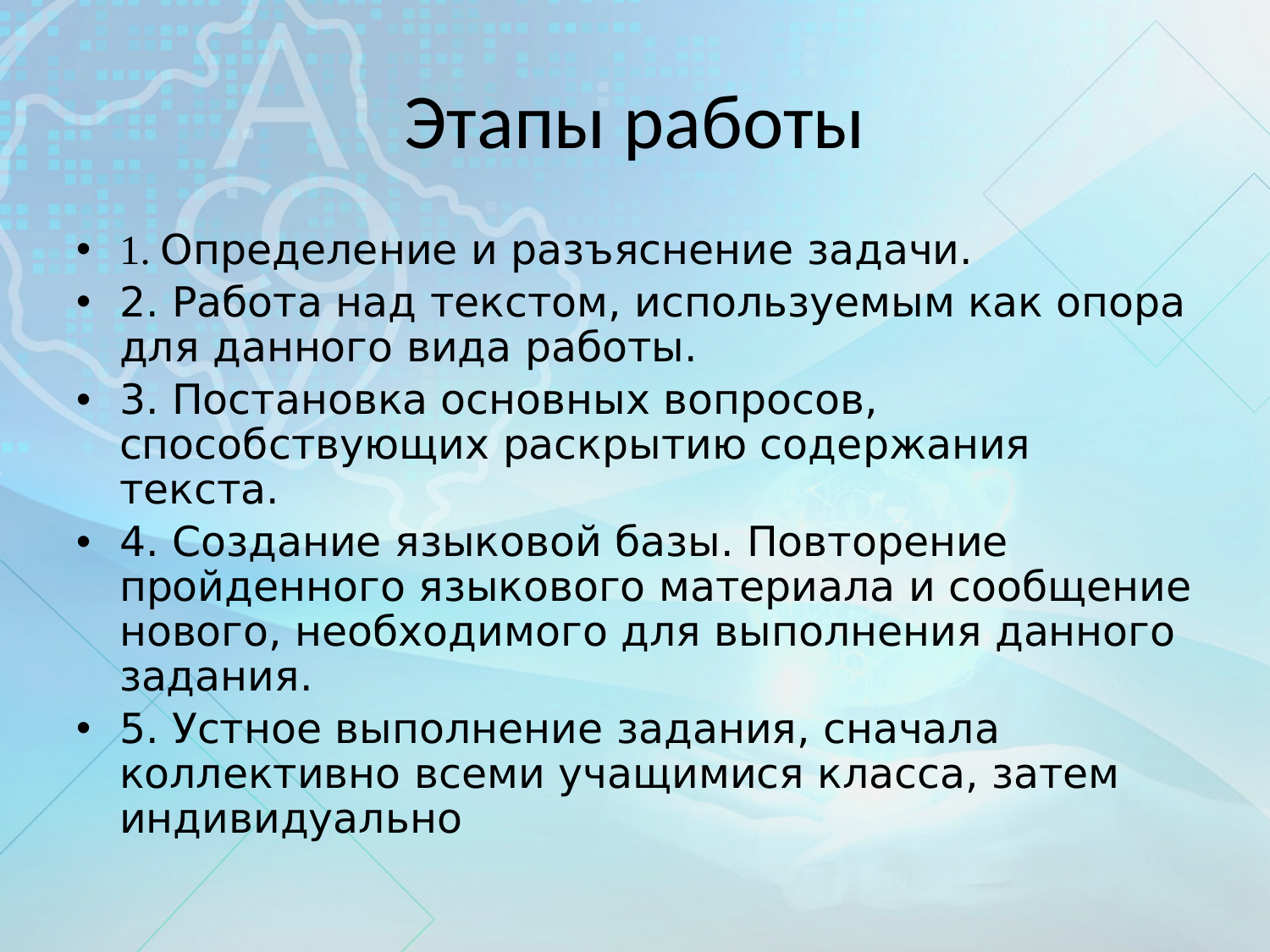

# Этапы работы
1. Определение и разъяснение задачи.
2. Работа над текстом, используемым как опора для данного вида работы.
3. Постановка основных вопросов, способствующих раскрытию содержания текста.
4. Создание языковой базы. Повторение пройденного языкового материала и сообщение нового, необходимого для выполнения данного задания.
5. Устное выполнение задания, сначала коллективно всеми учащимися класса, затем индивидуально